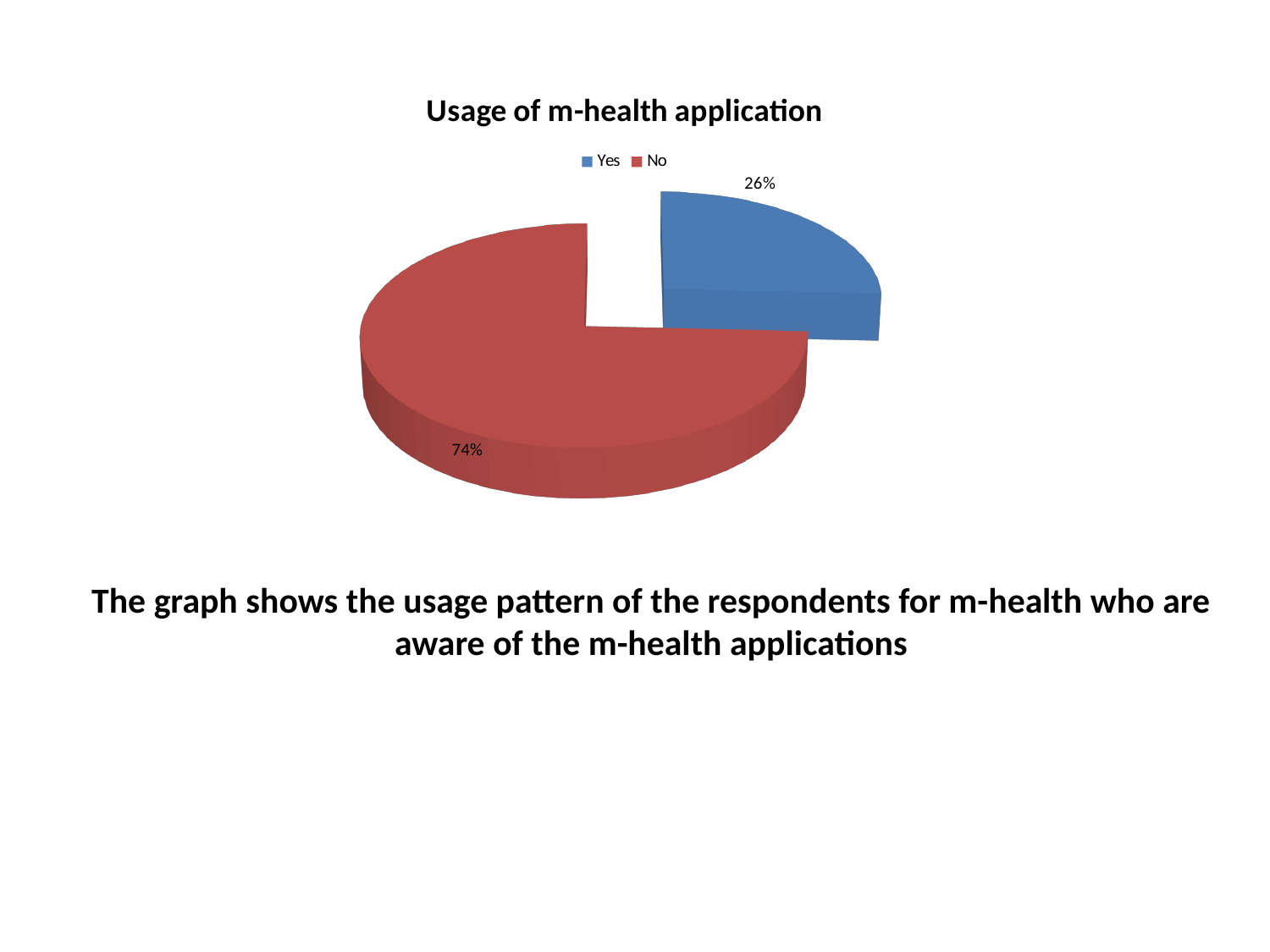

[unsupported chart]

# The graph shows the usage pattern of the respondents for m-health who are aware of the m-health applications